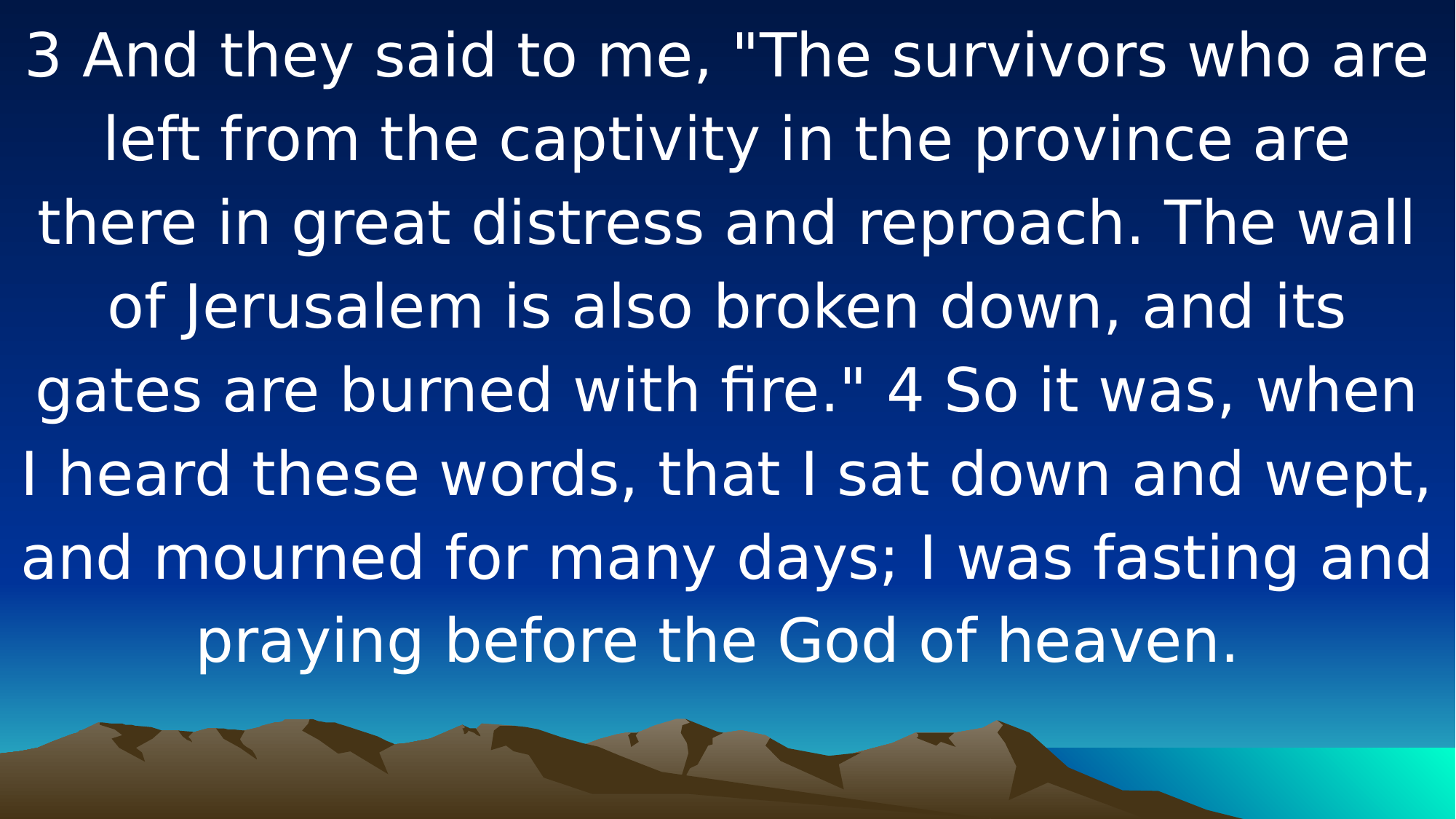

3 And they said to me, "The survivors who are left from the captivity in the province are there in great distress and reproach. The wall of Jerusalem is also broken down, and its gates are burned with fire." 4 So it was, when I heard these words, that I sat down and wept, and mourned for many days; I was fasting and praying before the God of heaven.